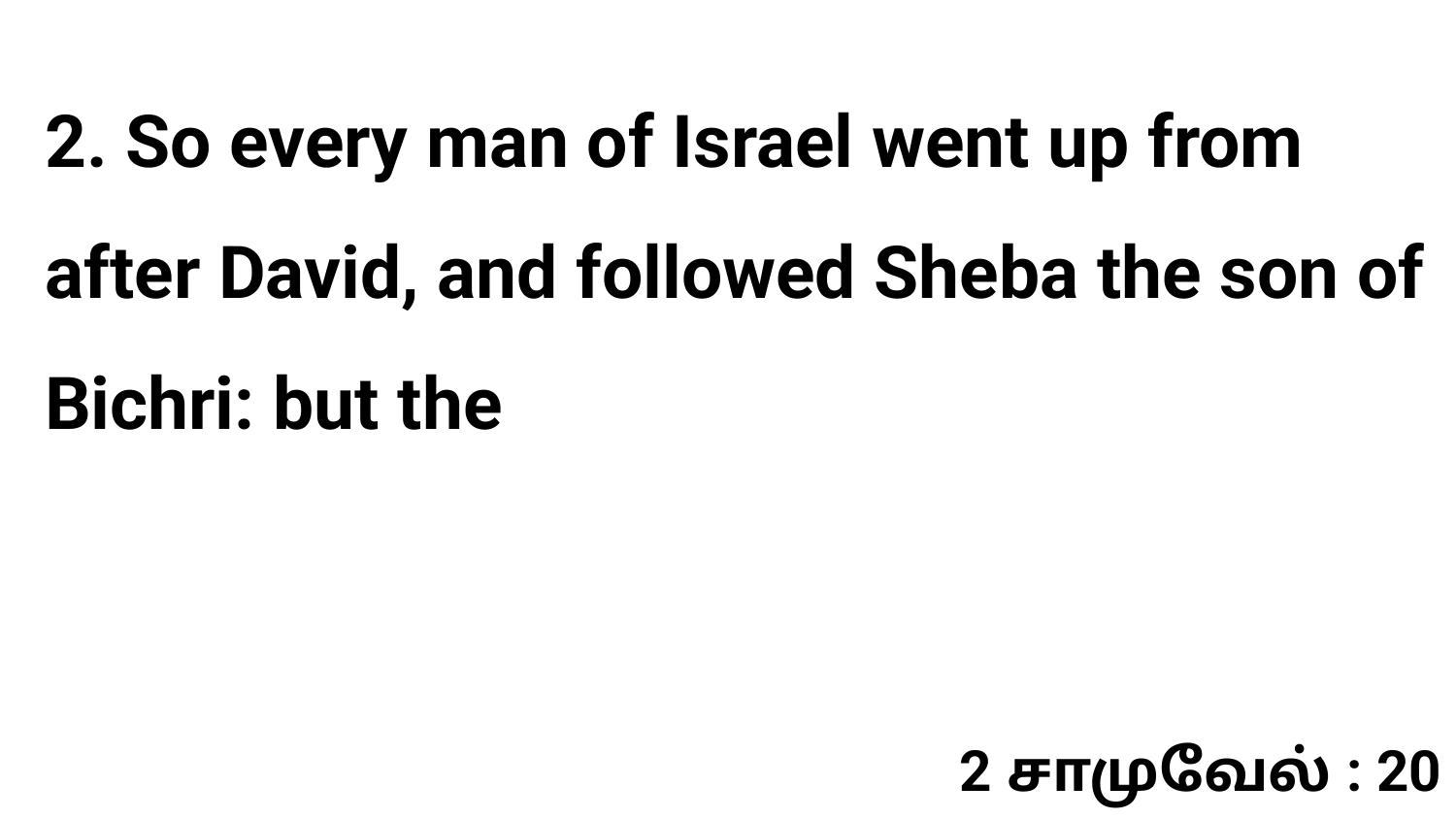

2. So every man of Israel went up from after David, and followed Sheba the son of Bichri: but the
2 சாமுவேல் : 20